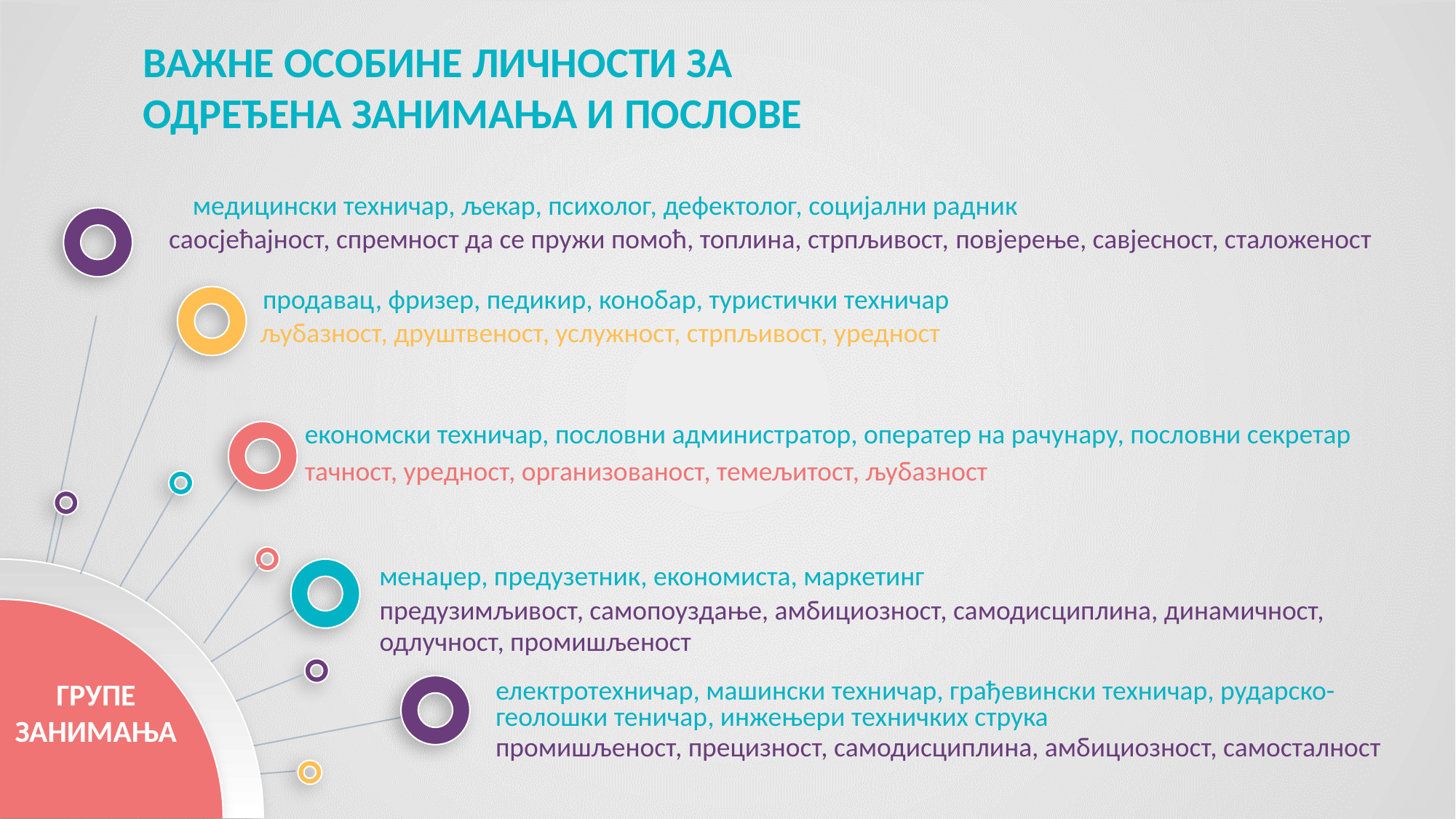

ВАЖНЕ ОСОБИНЕ ЛИЧНОСТИ ЗА
ОДРЕЂЕНА ЗАНИМАЊА И ПОСЛОВЕ
медицински техничар, љекар, психолог, дефектолог, социјални радник

саосјећајност, спремност да се пружи помоћ, топлина, стрпљивост, повјерење, савјесност, сталоженост

продавац, фризер, педикир, конобар, туристички техничар

љубазност, друштвеност, услужност, стрпљивост, уредност

економски техничар, пословни администратор, оператер на рачунару, пословни секретар
тачност, уредност, организованост, темељитост, љубазност

менаџер, предузетник, економиста, маркетинг
предузимљивост, самопоуздање, амбициозност, самодисциплина, динамичност,
одлучност, промишљеност

ГРУПЕ ЗАНИМАЊА

електротехничар, машински техничар, грађевински техничар, рударско-геолошки теничар, инжењери техничких струка

промишљеност, прецизност, самодисциплина, амбициозност, самосталност